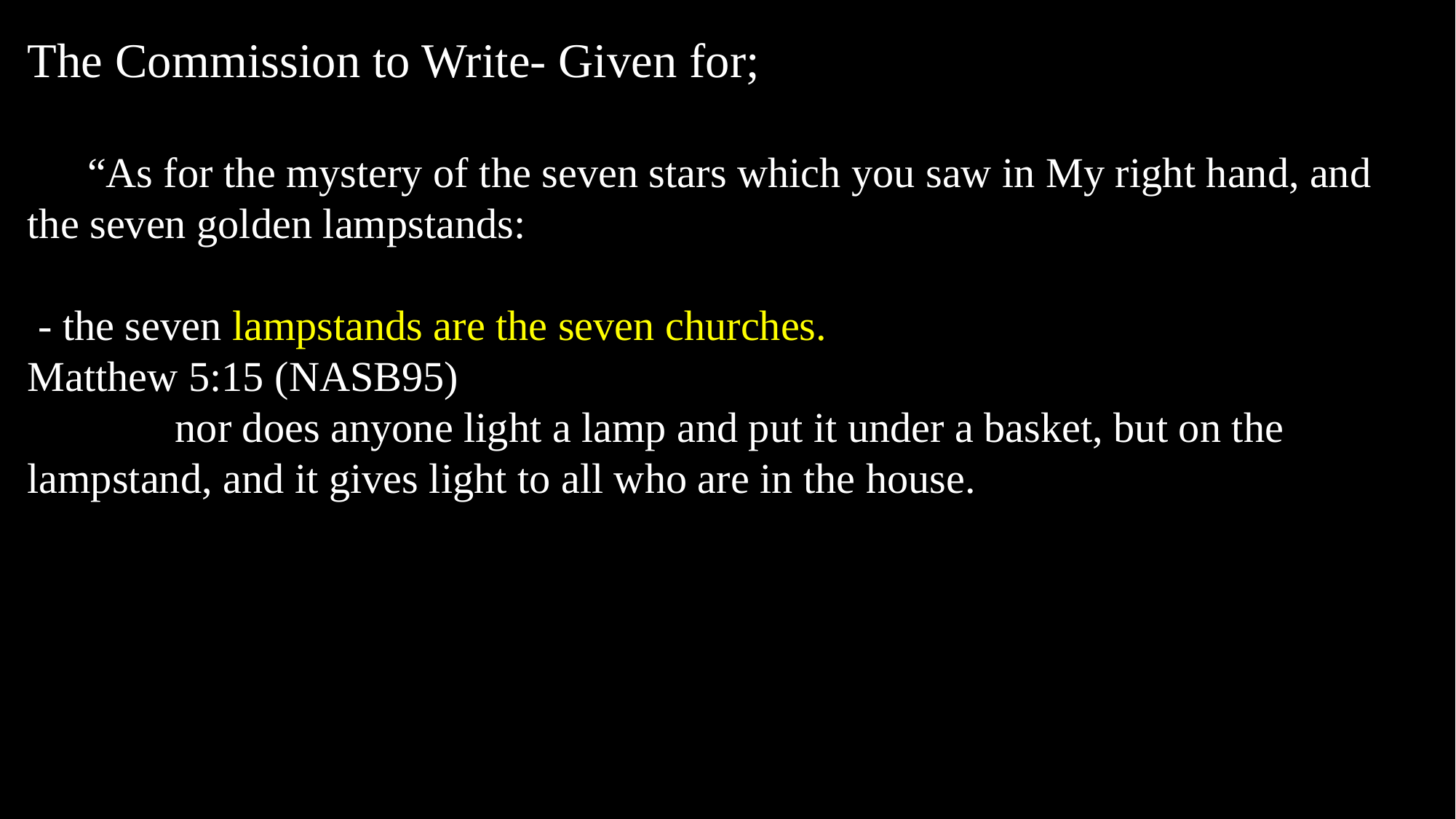

# The Commission to Write- Given for; R   “As for the mystery of the seven stars which you saw in My right hand, and the seven golden lampstands: - the seven lampstands are the seven churches. Matthew 5:15 (NASB95) nor does anyone light a lamp and put it under a basket, but on the lampstand, and it gives light to all who are in the house.